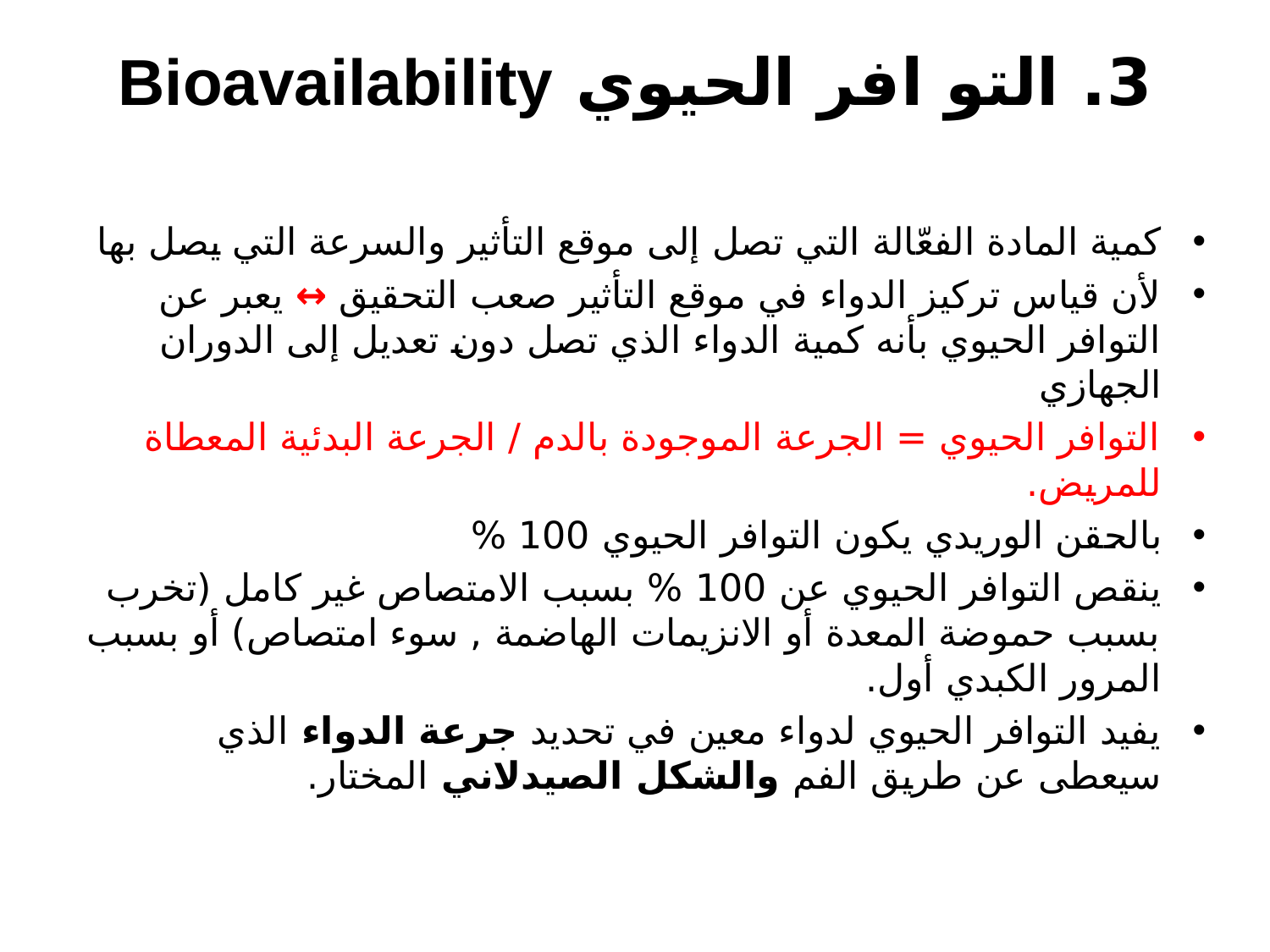

# 3. التو افر الحيوي Bioavailability
كمية المادة الفعّالة التي تصل إلى موقع التأثير والسرعة التي يصل بها
لأن قياس تركيز الدواء في موقع التأثير صعب التحقيق ↔ يعبر عن التوافر الحيوي بأنه كمية الدواء الذي تصل دون تعديل إلى الدوران الجهازي
التوافر الحيوي = الجرعة الموجودة بالدم / الجرعة البدئية المعطاة للمريض.
بالحقن الوريدي يكون التوافر الحيوي 100 %
ينقص التوافر الحيوي عن 100 % بسبب الامتصاص غير كامل (تخرب بسبب حموضة المعدة أو الانزيمات الهاضمة , سوء امتصاص) أو بسبب المرور الكبدي أول.
يفيد التوافر الحيوي لدواء معين في تحديد جرعة الدواء الذي سيعطى عن طريق الفم والشكل الصيدلاني المختار.